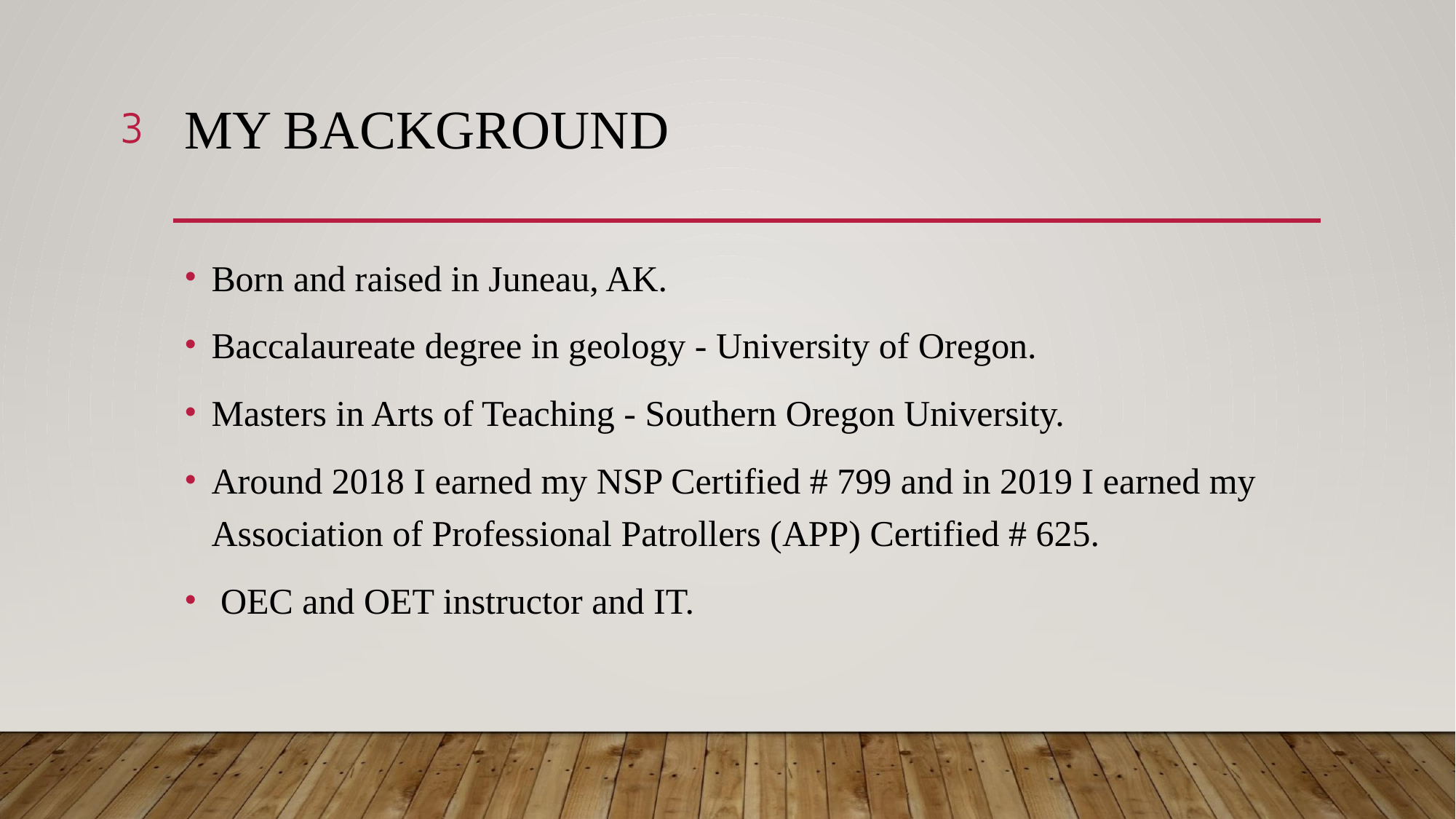

3
# MY BACKGROUND
Born and raised in Juneau, AK.
Baccalaureate degree in geology - University of Oregon.
Masters in Arts of Teaching - Southern Oregon University.
Around 2018 I earned my NSP Certified # 799 and in 2019 I earned my Association of Professional Patrollers (APP) Certified # 625.
 OEC and OET instructor and IT.